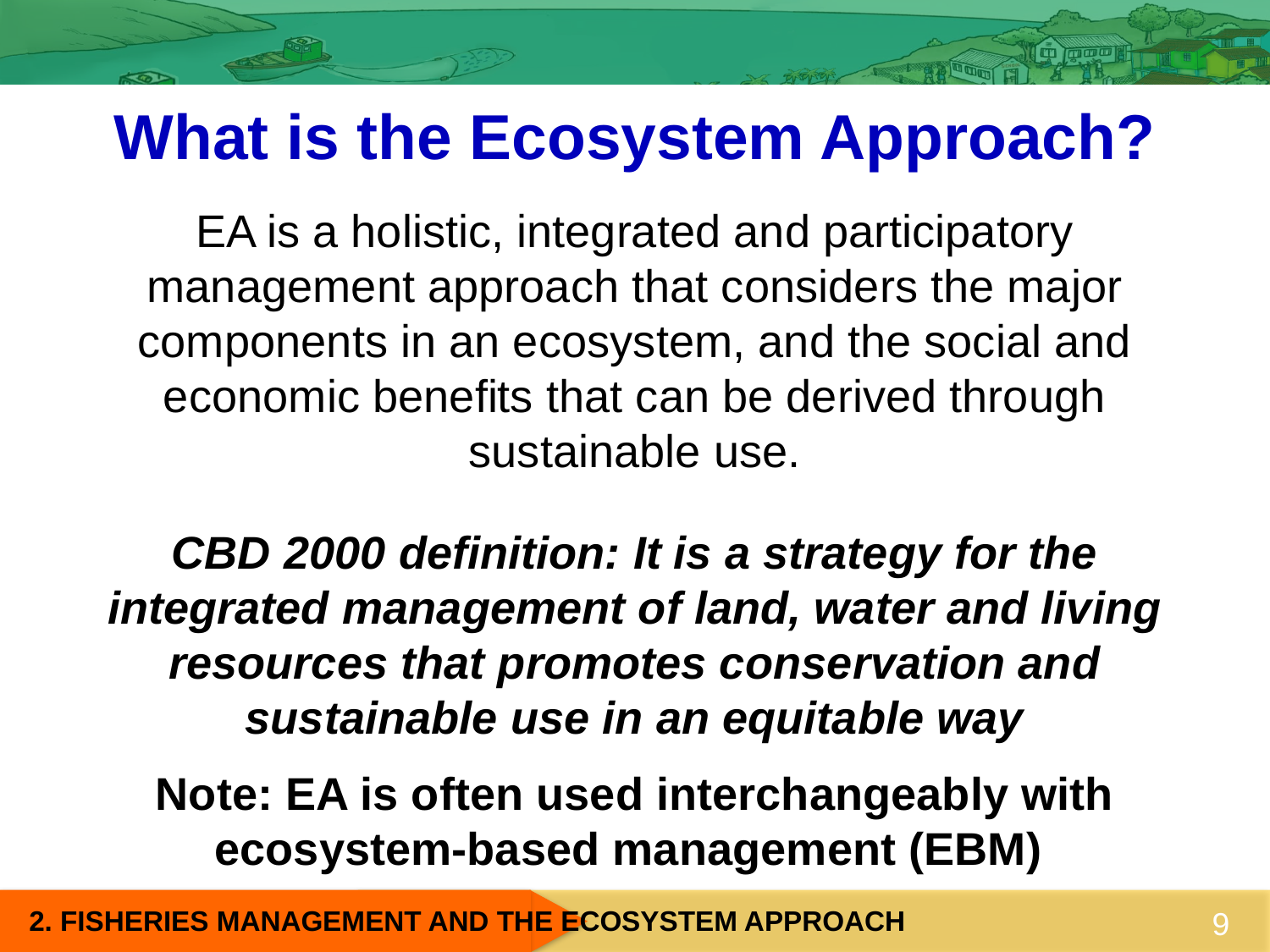

What is the Ecosystem Approach?

EA is a holistic, integrated and participatory management approach that considers the major components in an ecosystem, and the social and economic benefits that can be derived through sustainable use.

CBD 2000 definition: It is a strategy for the integrated management of land, water and living resources that promotes conservation and sustainable use in an equitable way
Note: EA is often used interchangeably with ecosystem-based management (EBM)
9